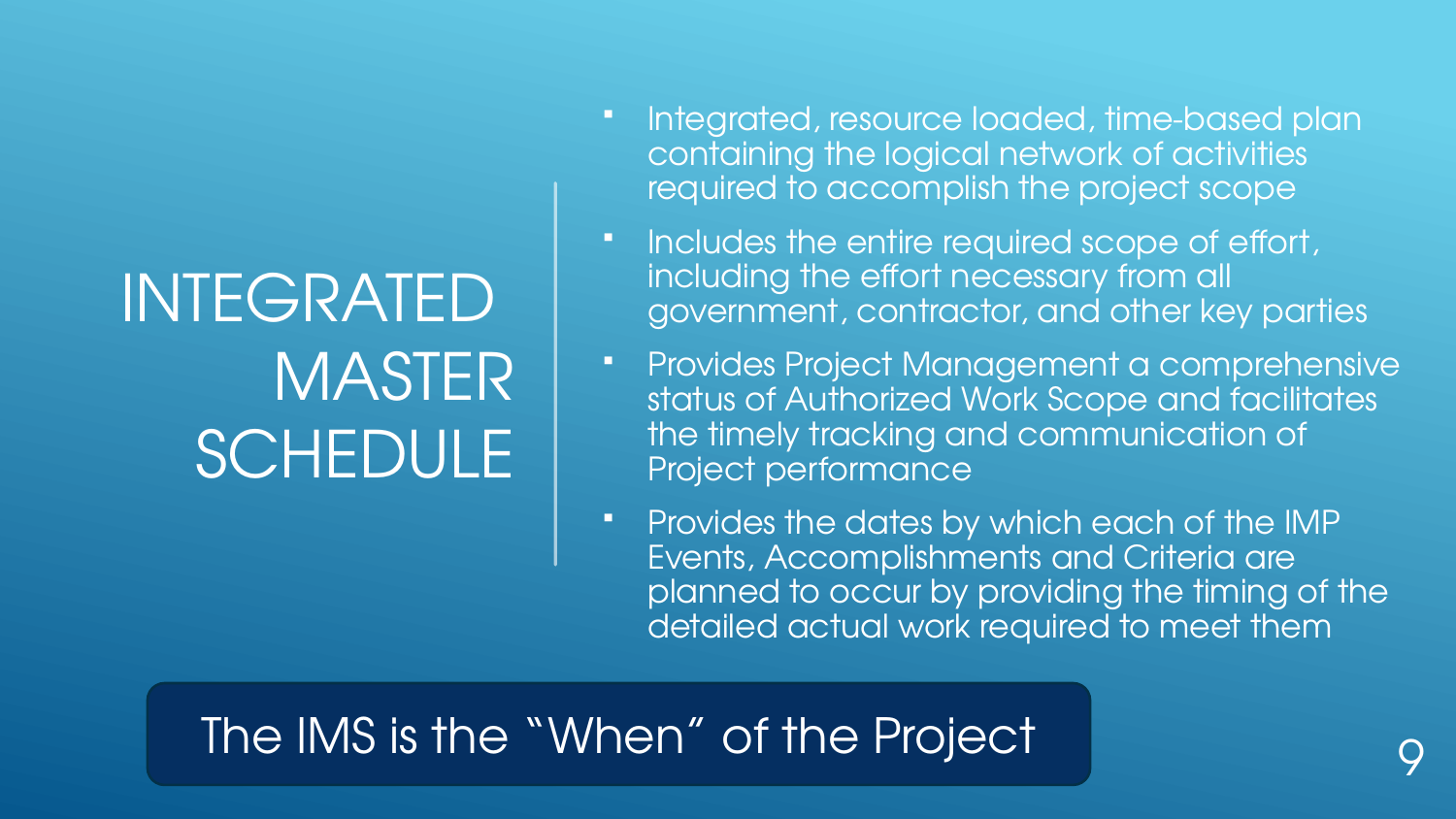

Integrated, resource loaded, time-based plan containing the logical network of activities required to accomplish the project scope
Includes the entire required scope of effort, including the effort necessary from all government, contractor, and other key parties
Provides Project Management a comprehensive status of Authorized Work Scope and facilitates the timely tracking and communication of Project performance
Provides the dates by which each of the IMP Events, Accomplishments and Criteria are planned to occur by providing the timing of the detailed actual work required to meet them
# Integrated Master Schedule
The IMS is the “When” of the Project
9